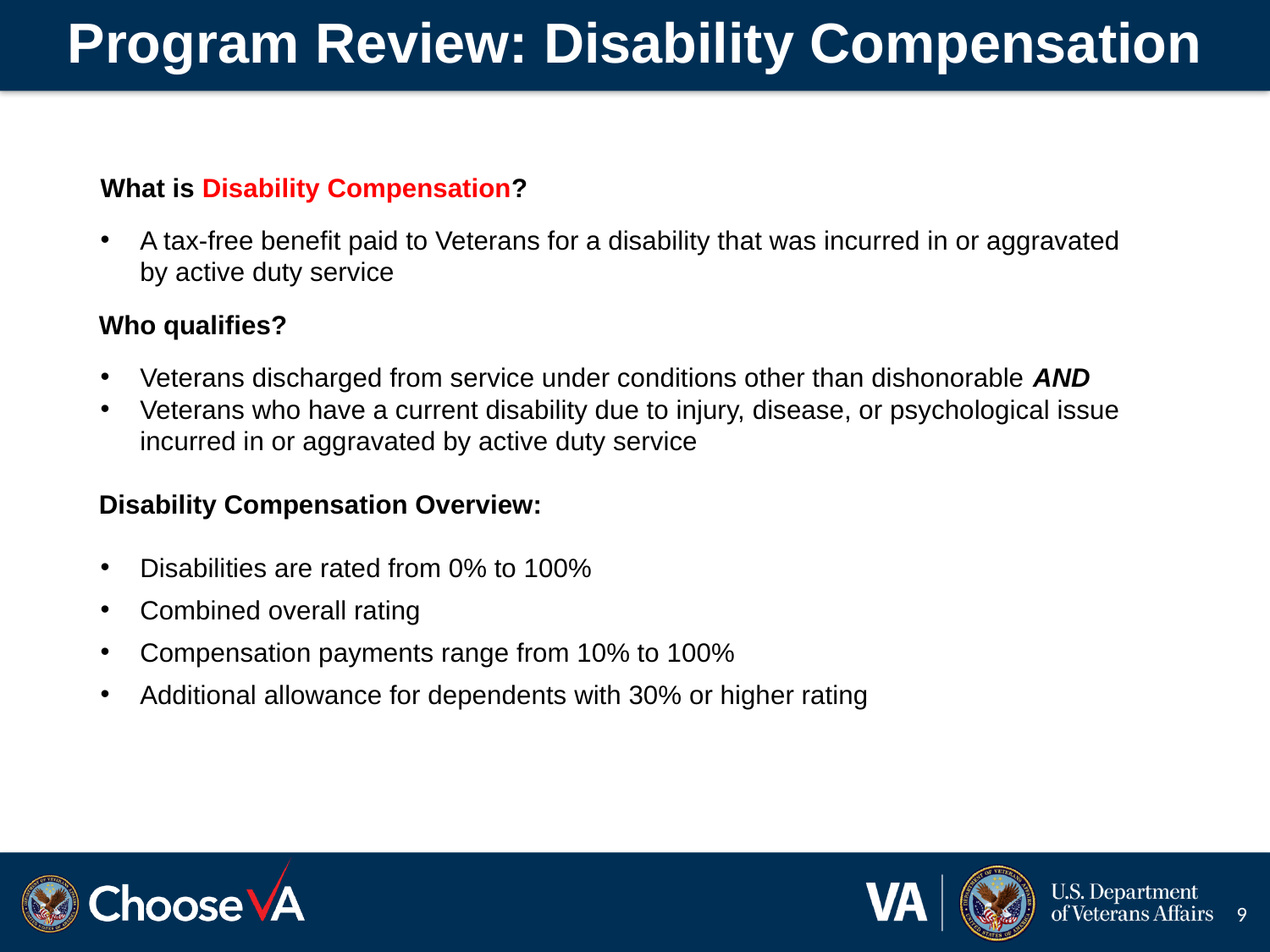

# Program Review: Disability Compensation

What is Disability Compensation?
A tax-free benefit paid to Veterans for a disability that was incurred in or aggravated by active duty service
  Who qualifies?
Veterans discharged from service under conditions other than dishonorable AND
Veterans who have a current disability due to injury, disease, or psychological issue incurred in or aggravated by active duty service
  Disability Compensation Overview:
Disabilities are rated from 0% to 100%
Combined overall rating
Compensation payments range from 10% to 100%
Additional allowance for dependents with 30% or higher rating

9